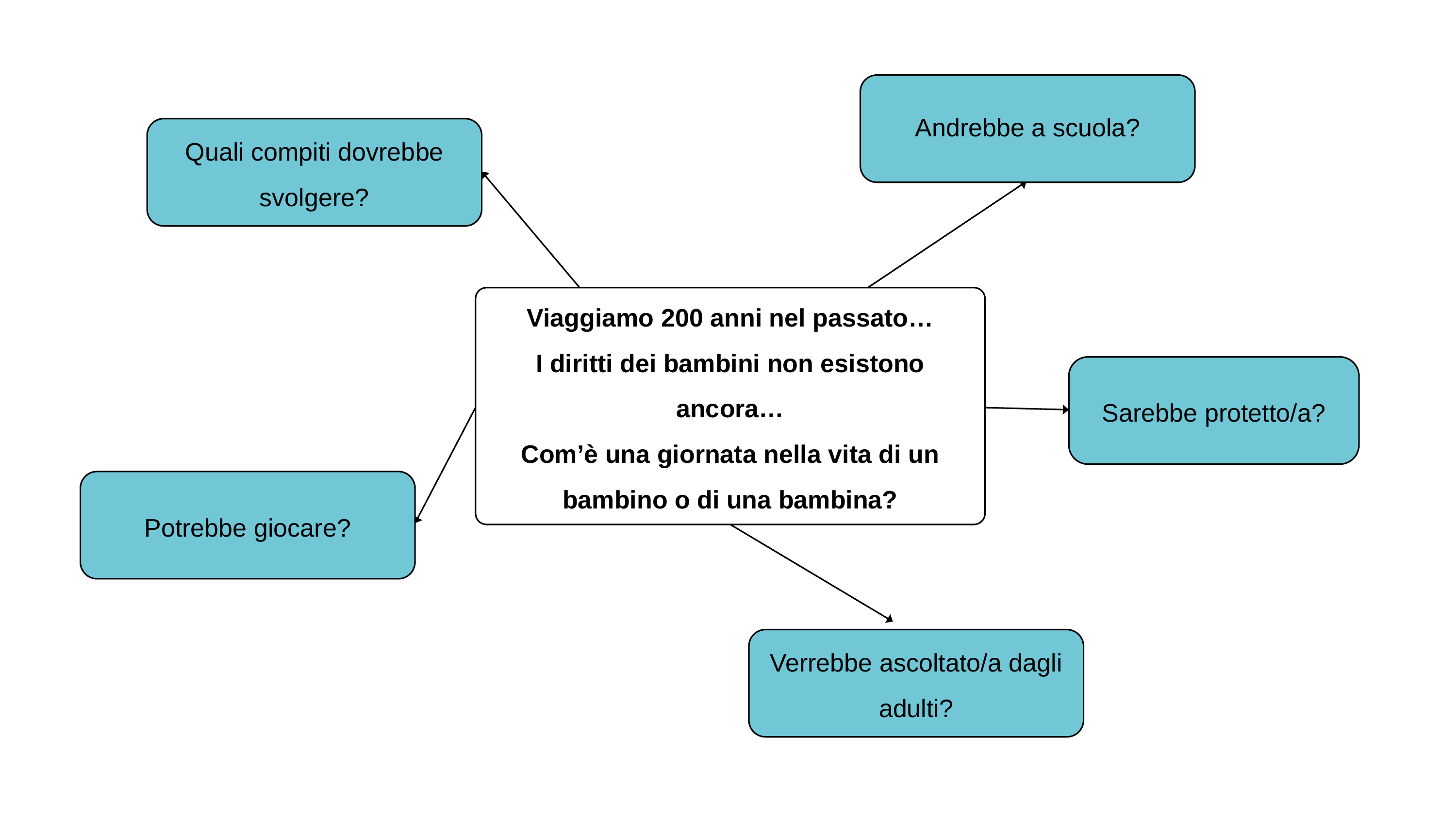

Andrebbe a scuola?

Quali compiti dovrebbe svolgere?

Viaggiamo 200 anni nel passato…
I diritti dei bambini non esistono ancora…
Com’è una giornata nella vita di un bambino o di una bambina?

Sarebbe protetto/a?

Potrebbe giocare?

Verrebbe ascoltato/a dagli adulti?